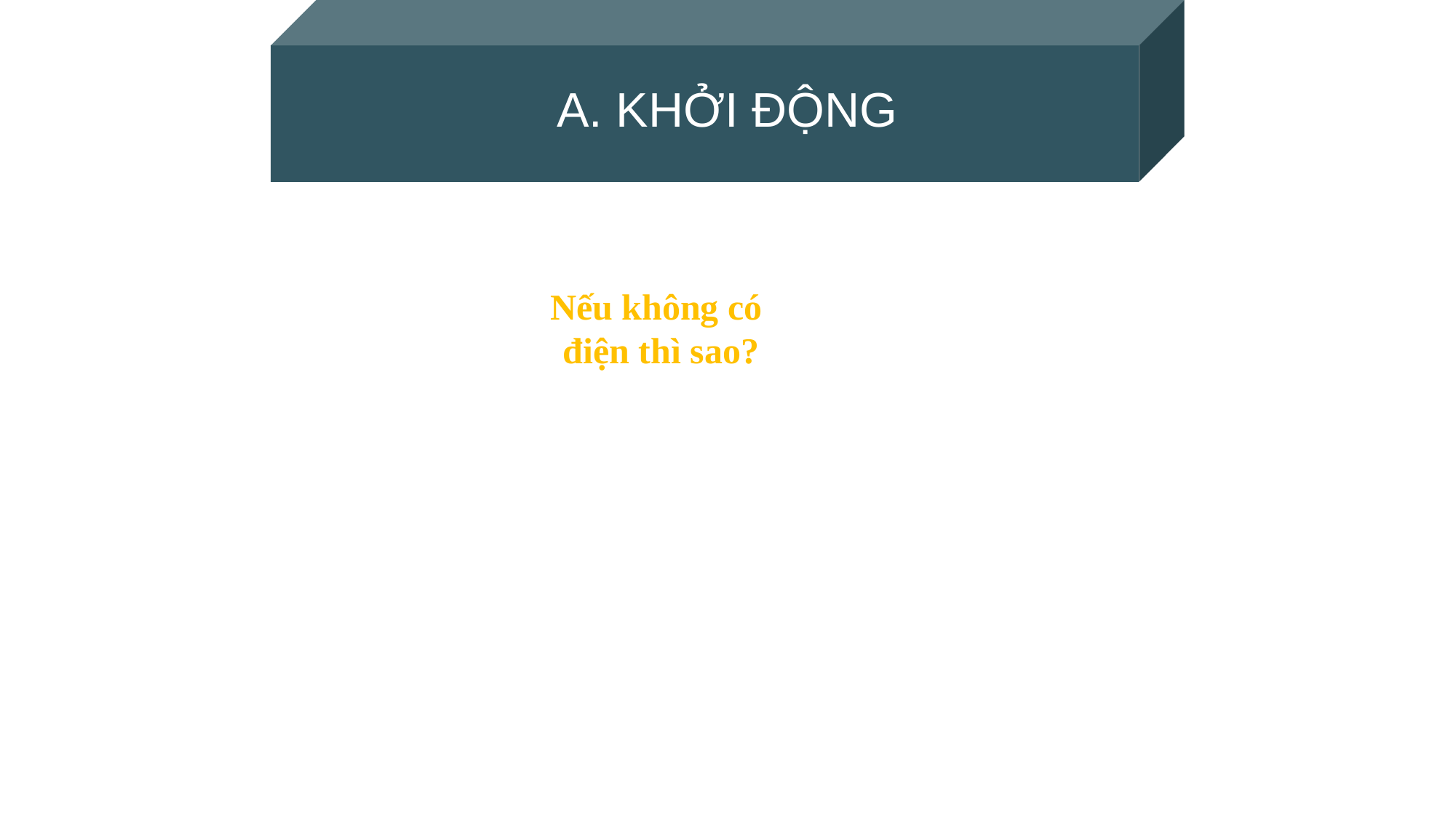

A. KHỞI ĐỘNG
Nếu không có
 điện thì sao?